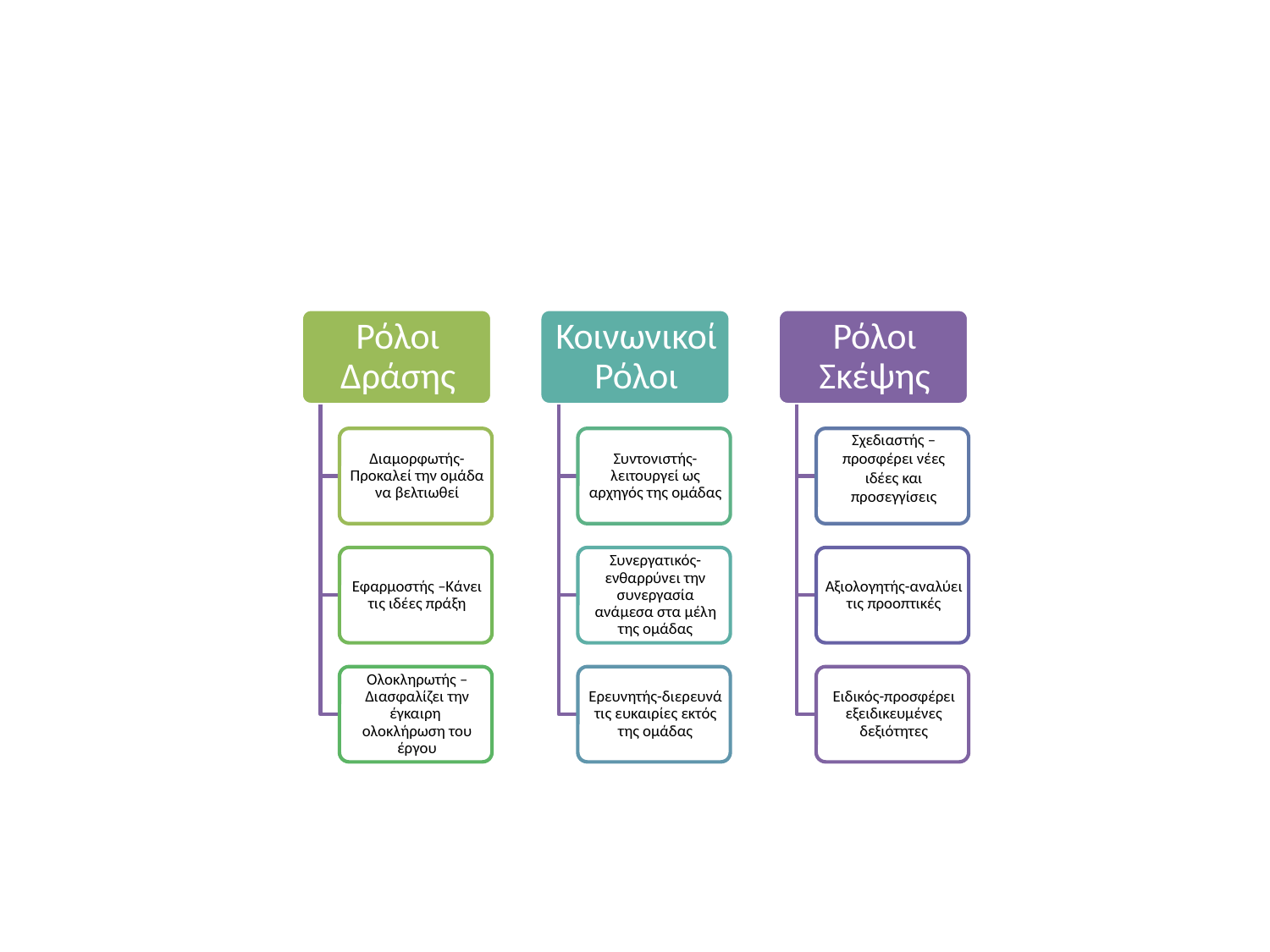

#
Ρόλοι Δράσης
Διαμορφωτής-Προκαλεί την ομάδα να βελτιωθεί
Εφαρμοστής –Κάνει τις ιδέες πράξη
Ολοκληρωτής –Διασφαλίζει την έγκαιρη  ολοκλήρωση του έργου
Κοινωνικοί Ρόλοι
Συντονιστής- λειτουργεί ως αρχηγός της ομάδας
Συνεργατικός- ενθαρρύνει την συνεργασία ανάμεσα στα μέλη της ομάδας
Ερευνητής-διερευνά τις ευκαιρίες εκτός της ομάδας
Ρόλοι Σκέψης
Σχεδιαστής – προσφέρει νέες ιδέες και προσεγγίσεις

Αξιολογητής-αναλύει τις προοπτικές
Ειδικός-προσφέρει εξειδικευμένες δεξιότητες